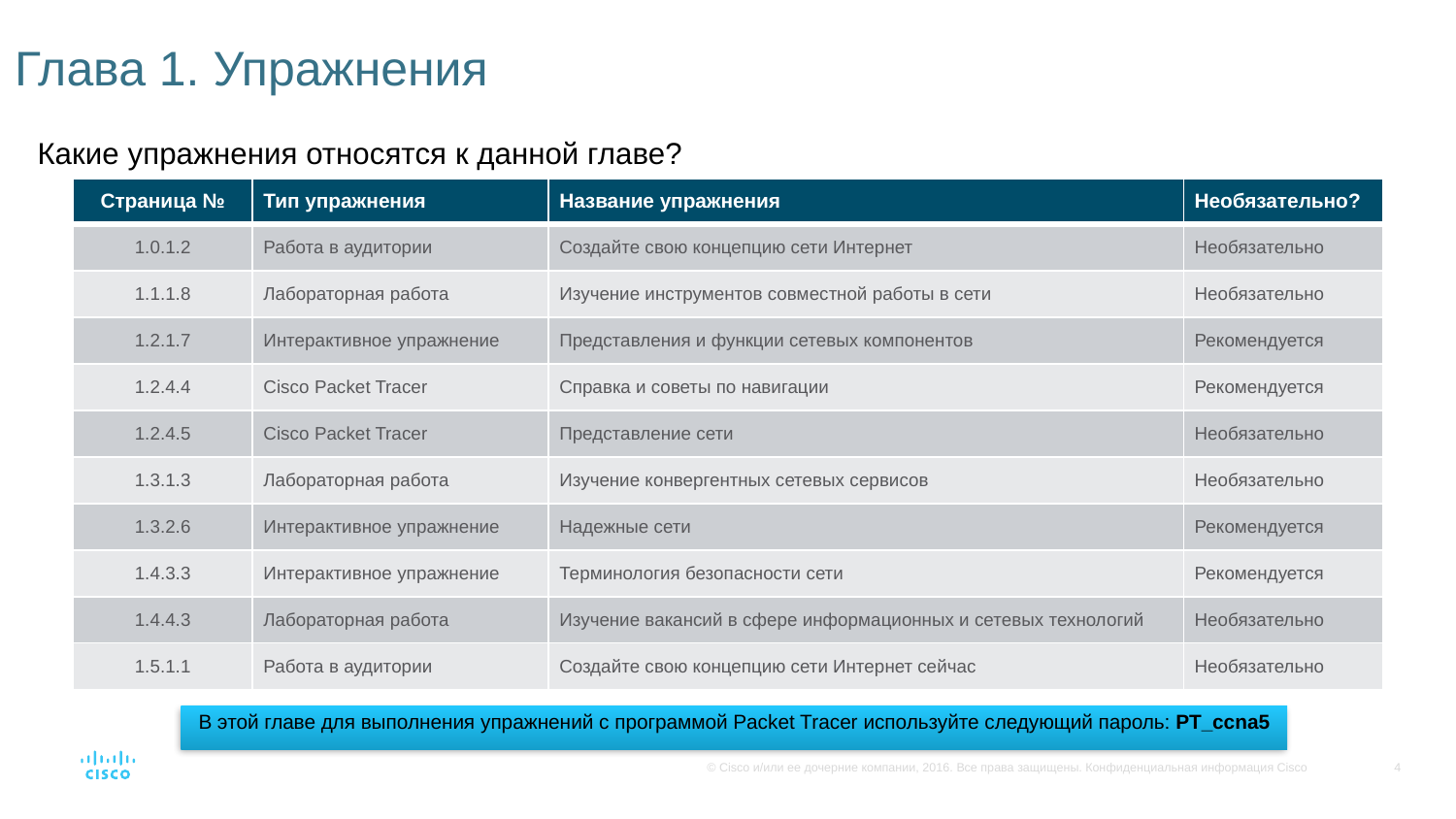

# Глава 1. Упражнения
Какие упражнения относятся к данной главе?

| Страница № | Тип упражнения | Название упражнения | Необязательно? |
| --- | --- | --- | --- |
| 1.0.1.2 | Работа в аудитории | Создайте свою концепцию сети Интернет | Необязательно |
| 1.1.1.8 | Лабораторная работа | Изучение инструментов совместной работы в сети | Необязательно |
| 1.2.1.7 | Интерактивное упражнение | Представления и функции сетевых компонентов | Рекомендуется |
| 1.2.4.4 | Cisco Packet Tracer | Справка и советы по навигации | Рекомендуется |
| 1.2.4.5 | Cisco Packet Tracer | Представление сети | Необязательно |
| 1.3.1.3 | Лабораторная работа | Изучение конвергентных сетевых сервисов | Необязательно |
| 1.3.2.6 | Интерактивное упражнение | Надежные сети | Рекомендуется |
| 1.4.3.3 | Интерактивное упражнение | Терминология безопасности сети | Рекомендуется |
| 1.4.4.3 | Лабораторная работа | Изучение вакансий в сфере информационных и сетевых технологий | Необязательно |
| 1.5.1.1 | Работа в аудитории | Создайте свою концепцию сети Интернет сейчас | Необязательно |
В этой главе для выполнения упражнений с программой Packet Tracer используйте следующий пароль: PT_ccna5